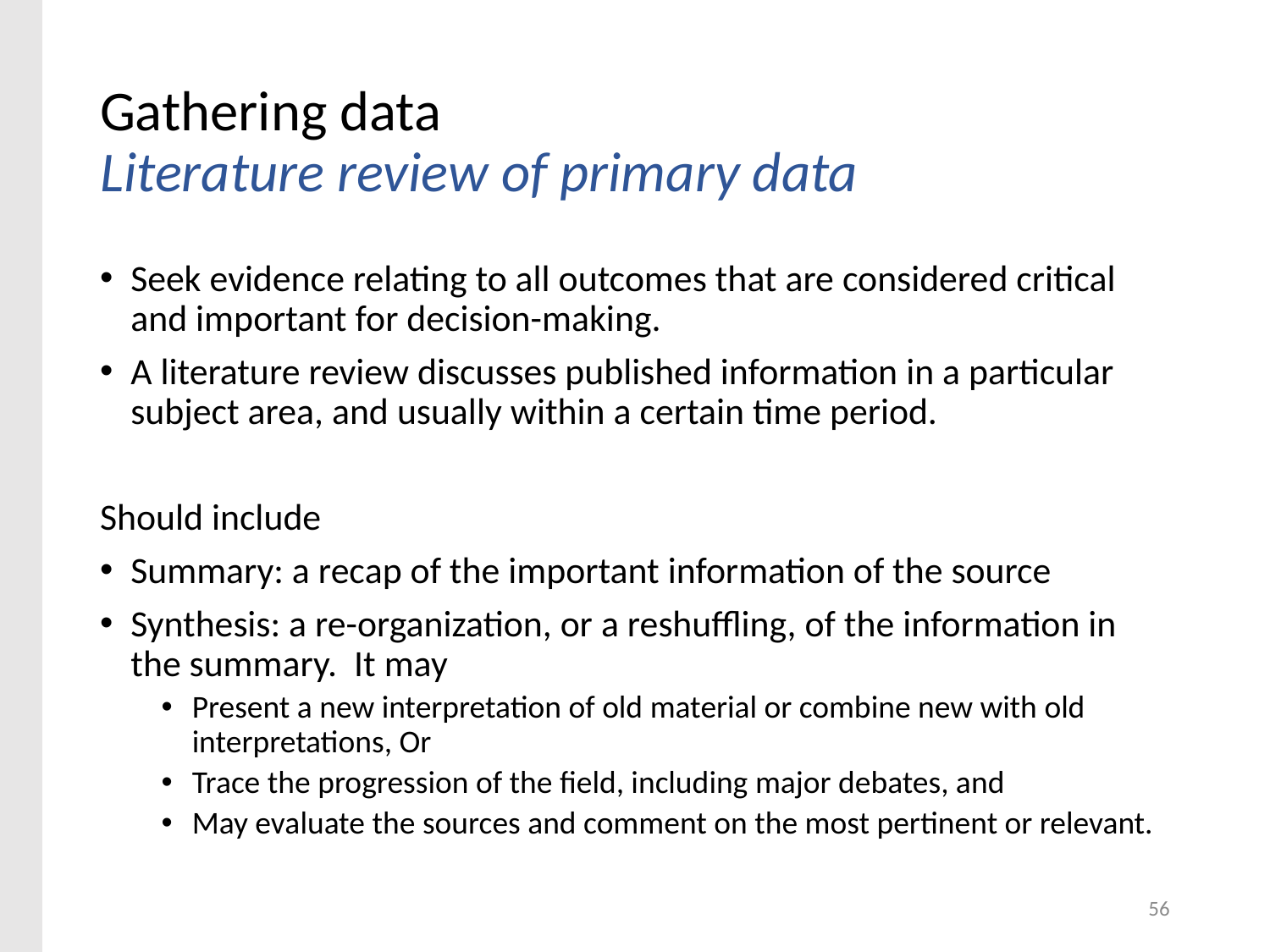

# Gathering data Literature review of primary data
Seek evidence relating to all outcomes that are considered critical and important for decision-making.
A literature review discusses published information in a particular subject area, and usually within a certain time period.

Should include
Summary: a recap of the important information of the source
Synthesis: a re-organization, or a reshuffling, of the information in the summary.  It may
Present a new interpretation of old material or combine new with old interpretations, Or
Trace the progression of the field, including major debates, and
May evaluate the sources and comment on the most pertinent or relevant.
56